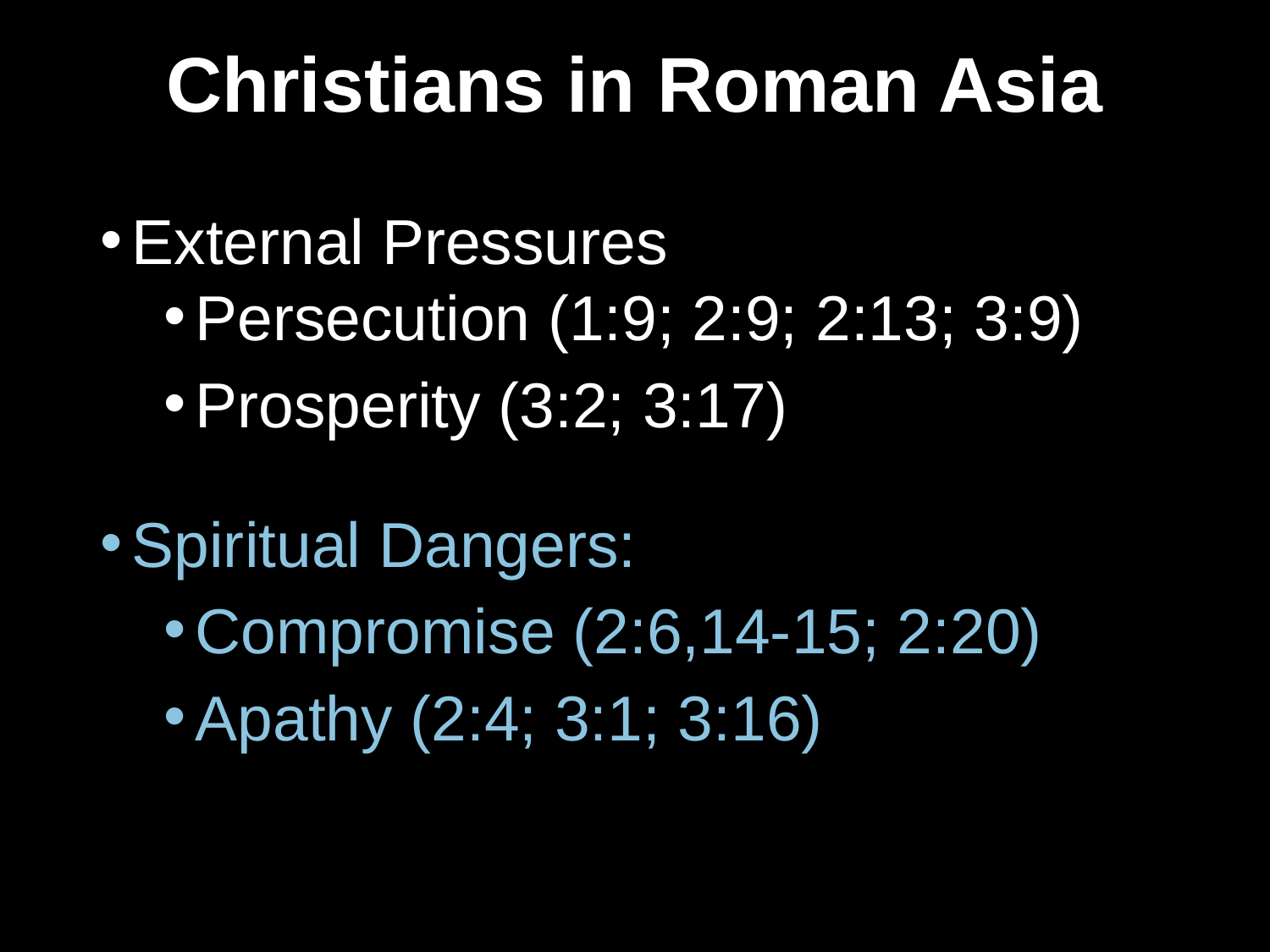

# Christians in Roman Asia
External Pressures
Persecution (1:9; 2:9; 2:13; 3:9)
Prosperity (3:2; 3:17)
Spiritual Dangers:
Compromise (2:6,14-15; 2:20)
Apathy (2:4; 3:1; 3:16)